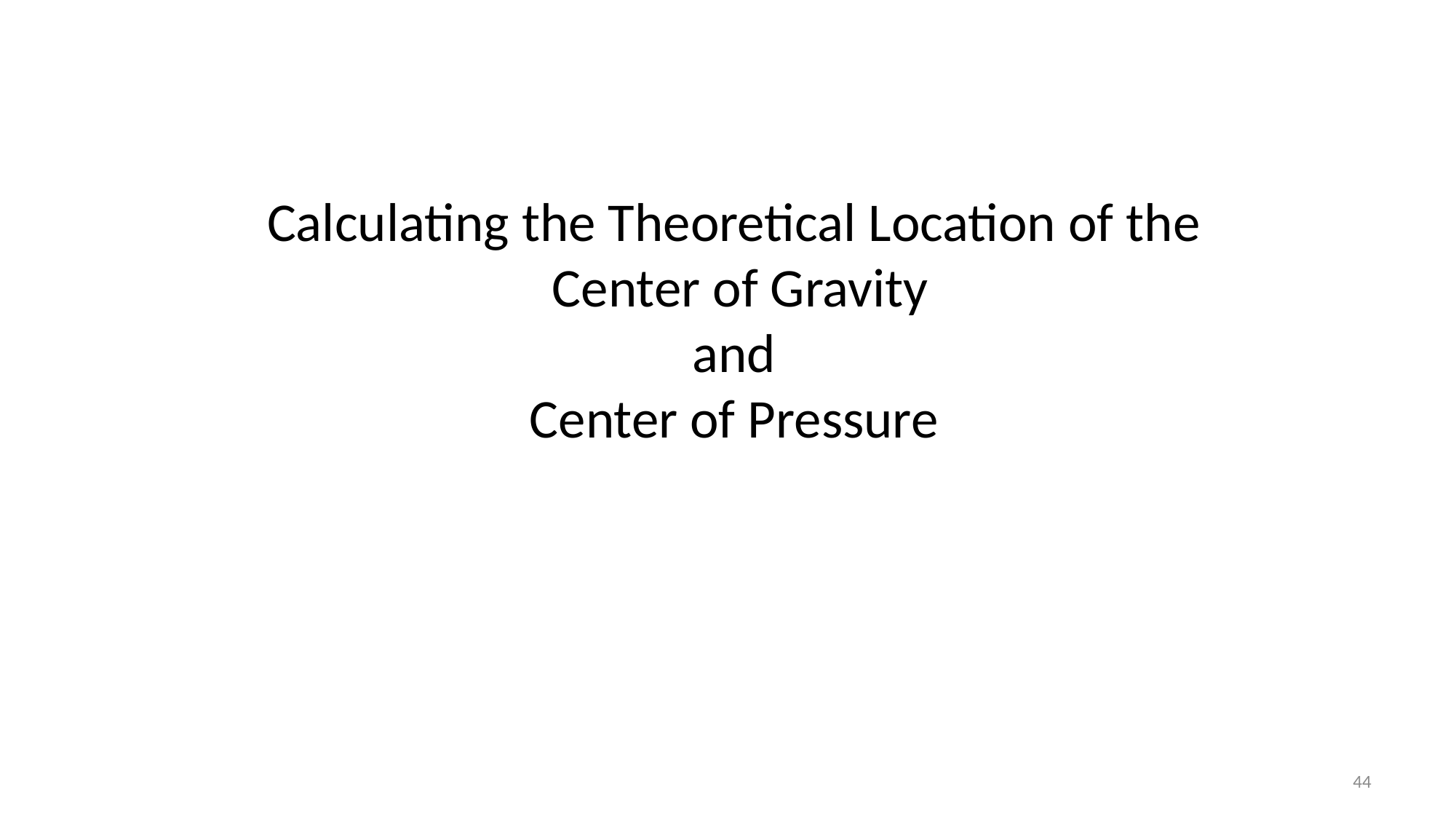

Calculating the Theoretical Location of the
 Center of Gravity
and
Center of Pressure
44